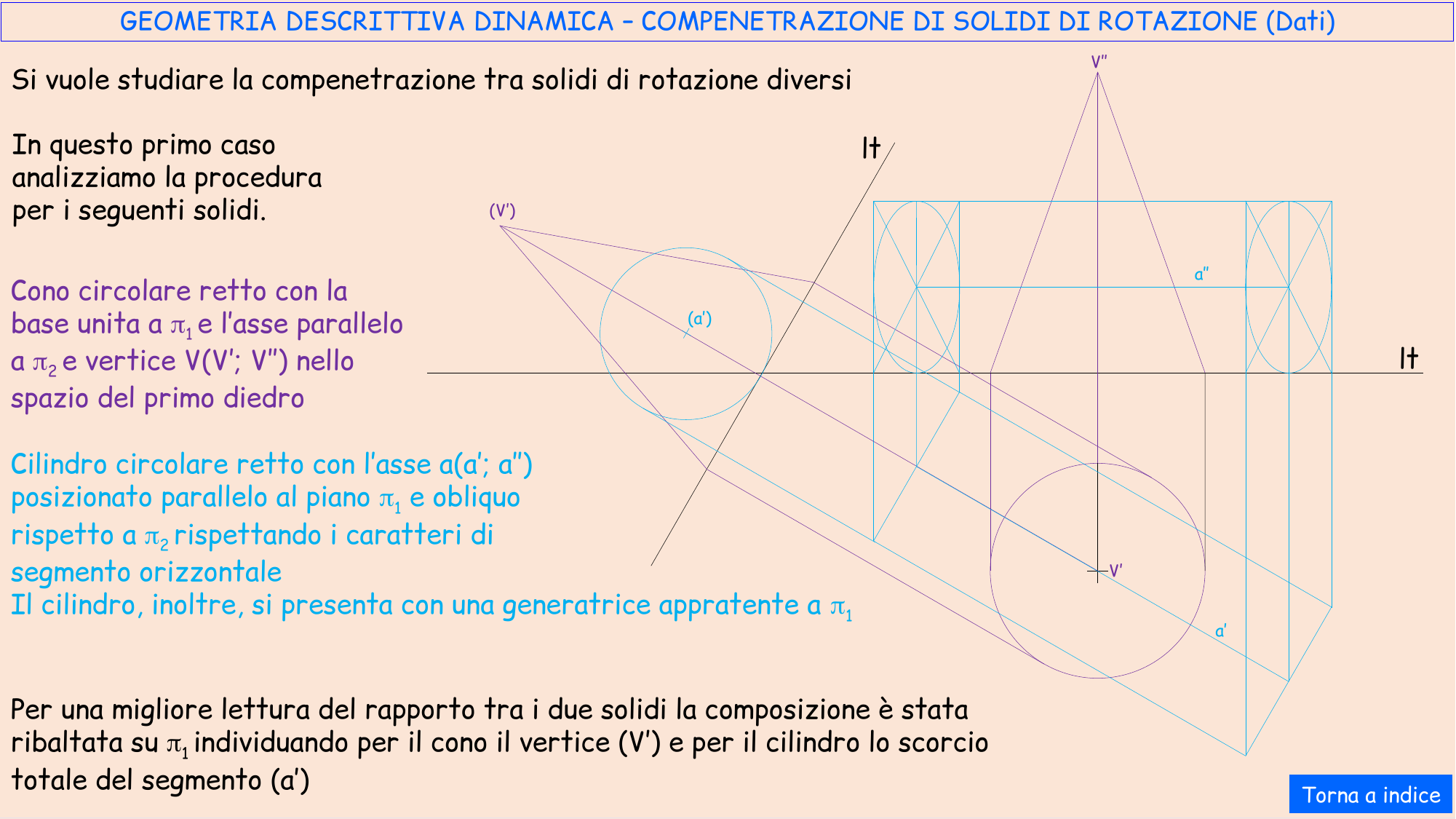

GEOMETRIA DESCRITTIVA DINAMICA – COMPENETRAZIONE DI SOLIDI DI ROTAZIONE (Dati)
V’’
Si vuole studiare la compenetrazione tra solidi di rotazione diversi
In questo primo caso analizziamo la procedura per i seguenti solidi.
lt
(V’)

a’’
Cono circolare retto con la base unita a π1 e l’asse parallelo a π2 e vertice V(V’; V’’) nello spazio del primo diedro
(a’)
lt
Cilindro circolare retto con l’asse a(a’; a’’) posizionato parallelo al piano π1 e obliquo rispetto a π2 rispettando i caratteri di segmento orizzontale

V’
Il cilindro, inoltre, si presenta con una generatrice appratente a π1
a’
Per una migliore lettura del rapporto tra i due solidi la composizione è stata ribaltata su π1 individuando per il cono il vertice (V’) e per il cilindro lo scorcio totale del segmento (a’)
Torna a indice